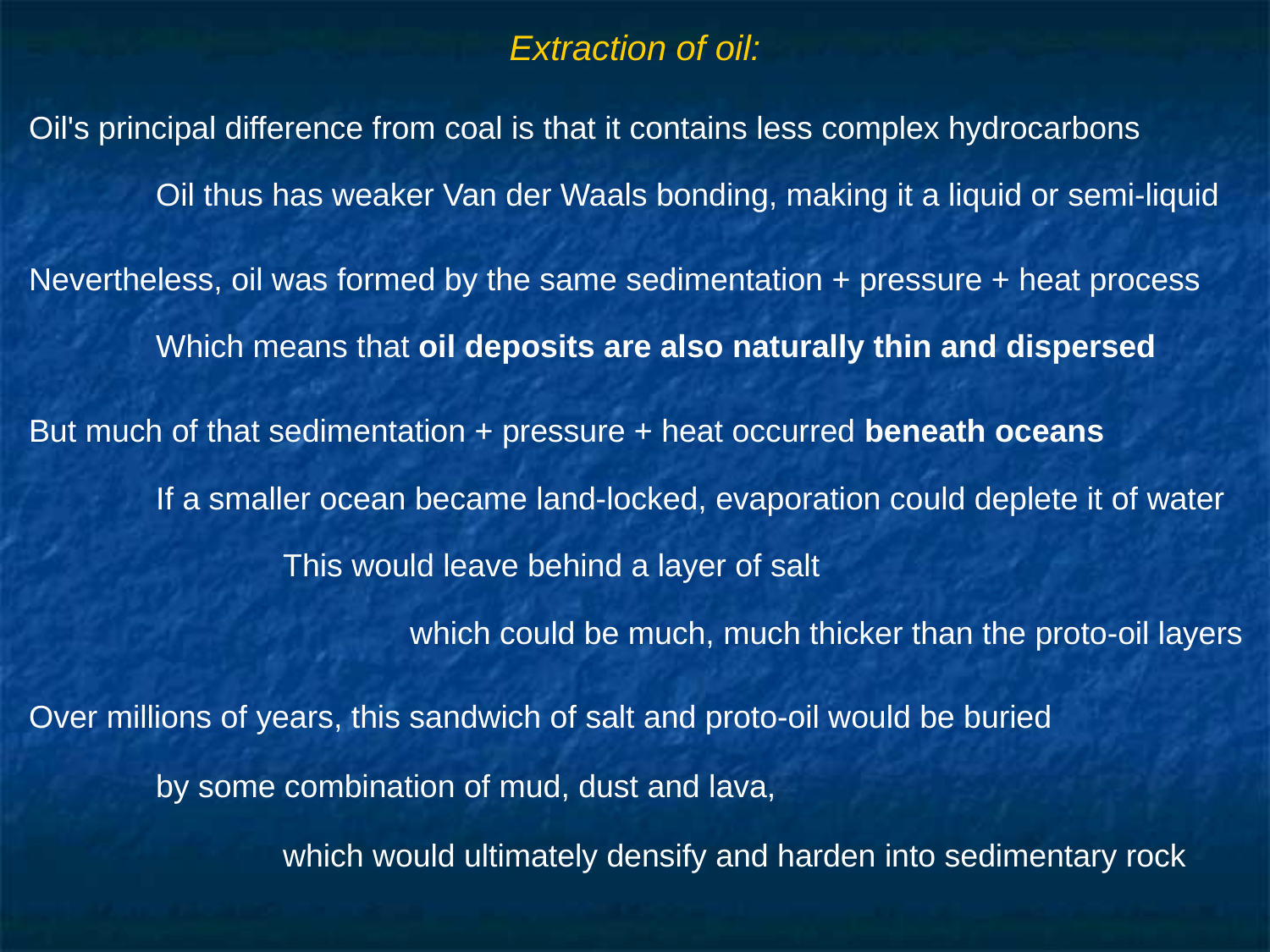

# Extraction of oil:
Oil's principal difference from coal is that it contains less complex hydrocarbons

	Oil thus has weaker Van der Waals bonding, making it a liquid or semi-liquid

Nevertheless, oil was formed by the same sedimentation + pressure + heat process

	Which means that oil deposits are also naturally thin and dispersed

But much of that sedimentation + pressure + heat occurred beneath oceans

	If a smaller ocean became land-locked, evaporation could deplete it of water

		This would leave behind a layer of salt

			which could be much, much thicker than the proto-oil layers

Over millions of years, this sandwich of salt and proto-oil would be buried

	by some combination of mud, dust and lava,

		which would ultimately densify and harden into sedimentary rock